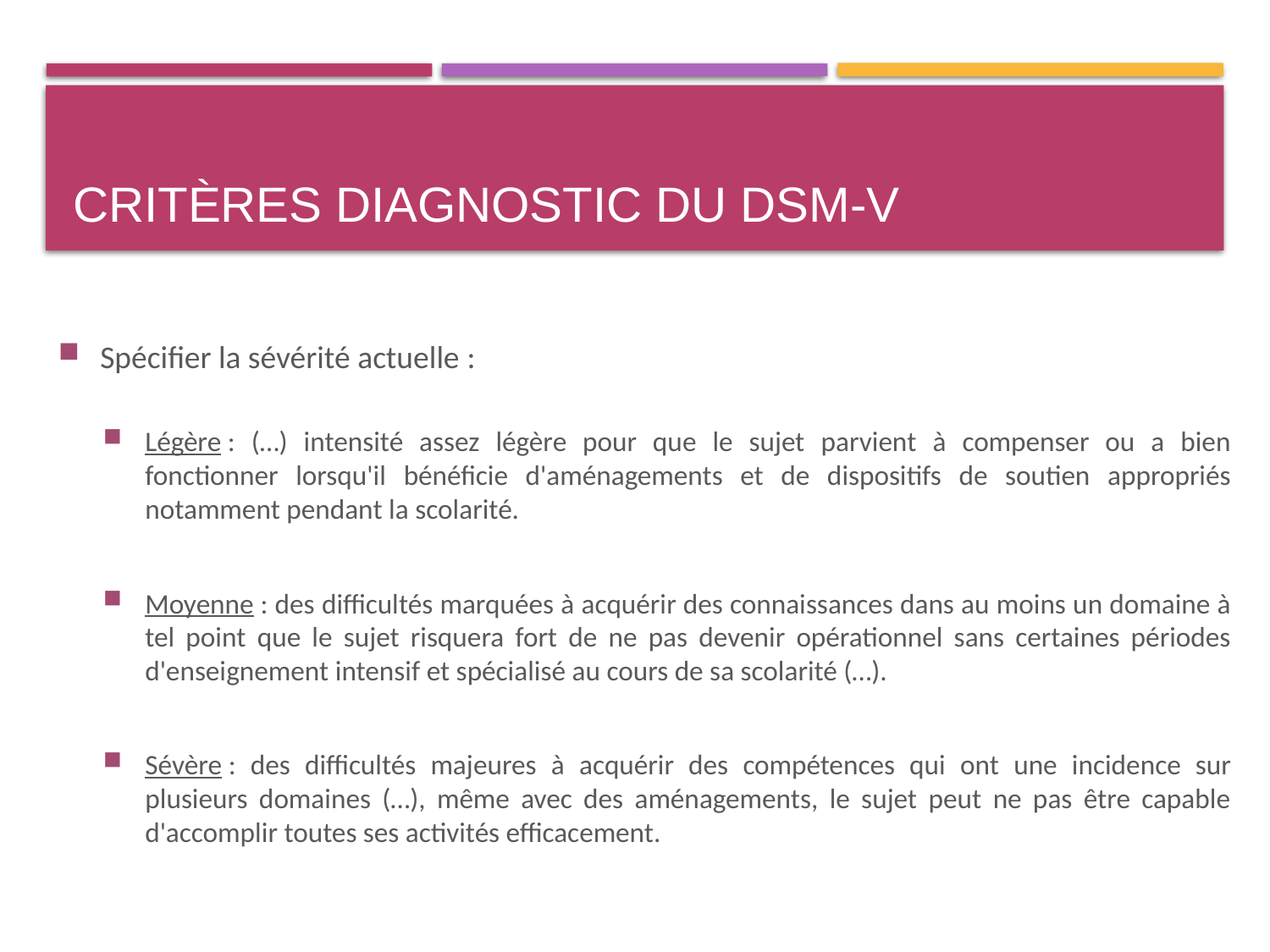

# Critères diagnostic du dsm-v
Spécifier la sévérité actuelle :

Légère : (…) intensité assez légère pour que le sujet parvient à compenser ou a bien fonctionner lorsqu'il bénéficie d'aménagements et de dispositifs de soutien appropriés notamment pendant la scolarité.

Moyenne : des difficultés marquées à acquérir des connaissances dans au moins un domaine à tel point que le sujet risquera fort de ne pas devenir opérationnel sans certaines périodes d'enseignement intensif et spécialisé au cours de sa scolarité (…).

Sévère : des difficultés majeures à acquérir des compétences qui ont une incidence sur plusieurs domaines (…), même avec des aménagements, le sujet peut ne pas être capable d'accomplir toutes ses activités efficacement.